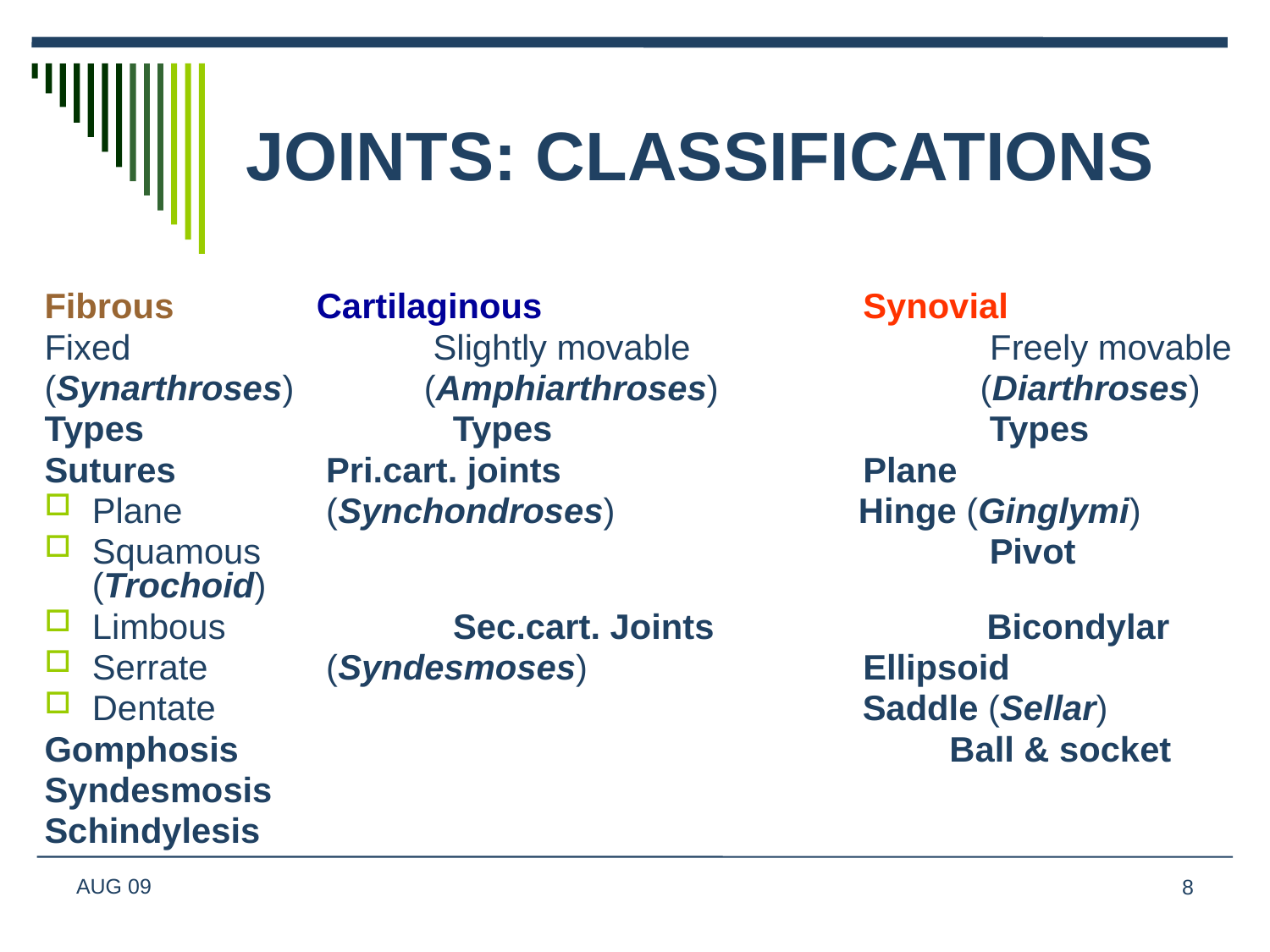

# JOINTS: CLASSIFICATIONS
Fibrous	          Cartilaginous	                           Synovial
Fixed	                      Slightly movable	                           Freely movable
(Synarthroses)	        (Amphiarthroses)	                          (Diarthroses)
Types	                        Types	                                        Types
Sutures	           Pri.cart. joints	                           Plane
Plane	           (Synchondroses)                         Hinge (Ginglymi)
Squamous			                                        Pivot (Trochoid)
Limbous	           Sec.cart. Joints                            Bicondylar
Serrate	           (Syndesmoses)	                           Ellipsoid
Dentate			                                        Saddle (Sellar)
Gomphosis                                                                         Ball & socket
Syndesmosis
Schindylesis
AUG 09

8